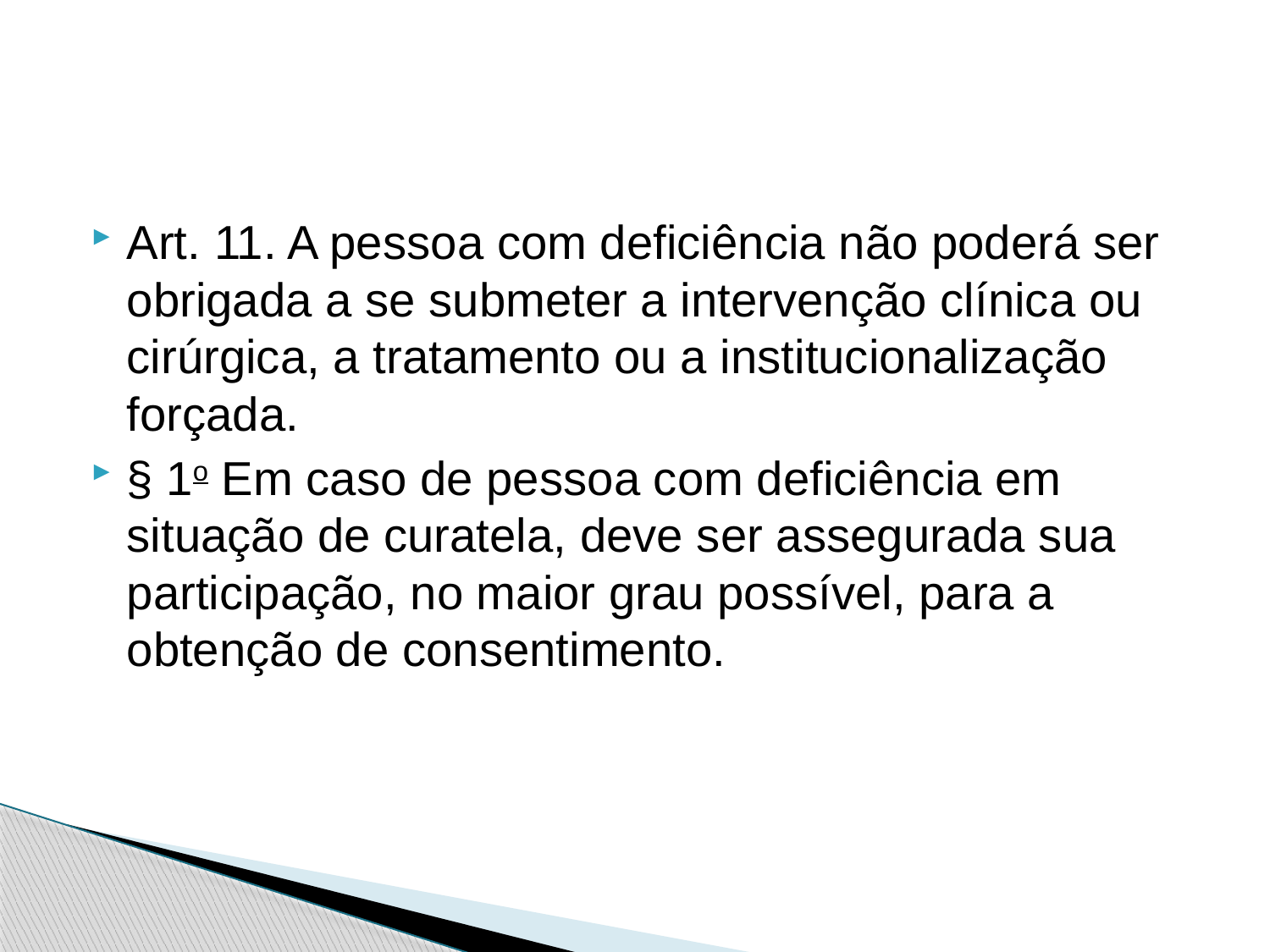

#
Art. 11. A pessoa com deficiência não poderá ser obrigada a se submeter a intervenção clínica ou cirúrgica, a tratamento ou a institucionalização forçada.
§ 1o Em caso de pessoa com deficiência em situação de curatela, deve ser assegurada sua participação, no maior grau possível, para a obtenção de consentimento.